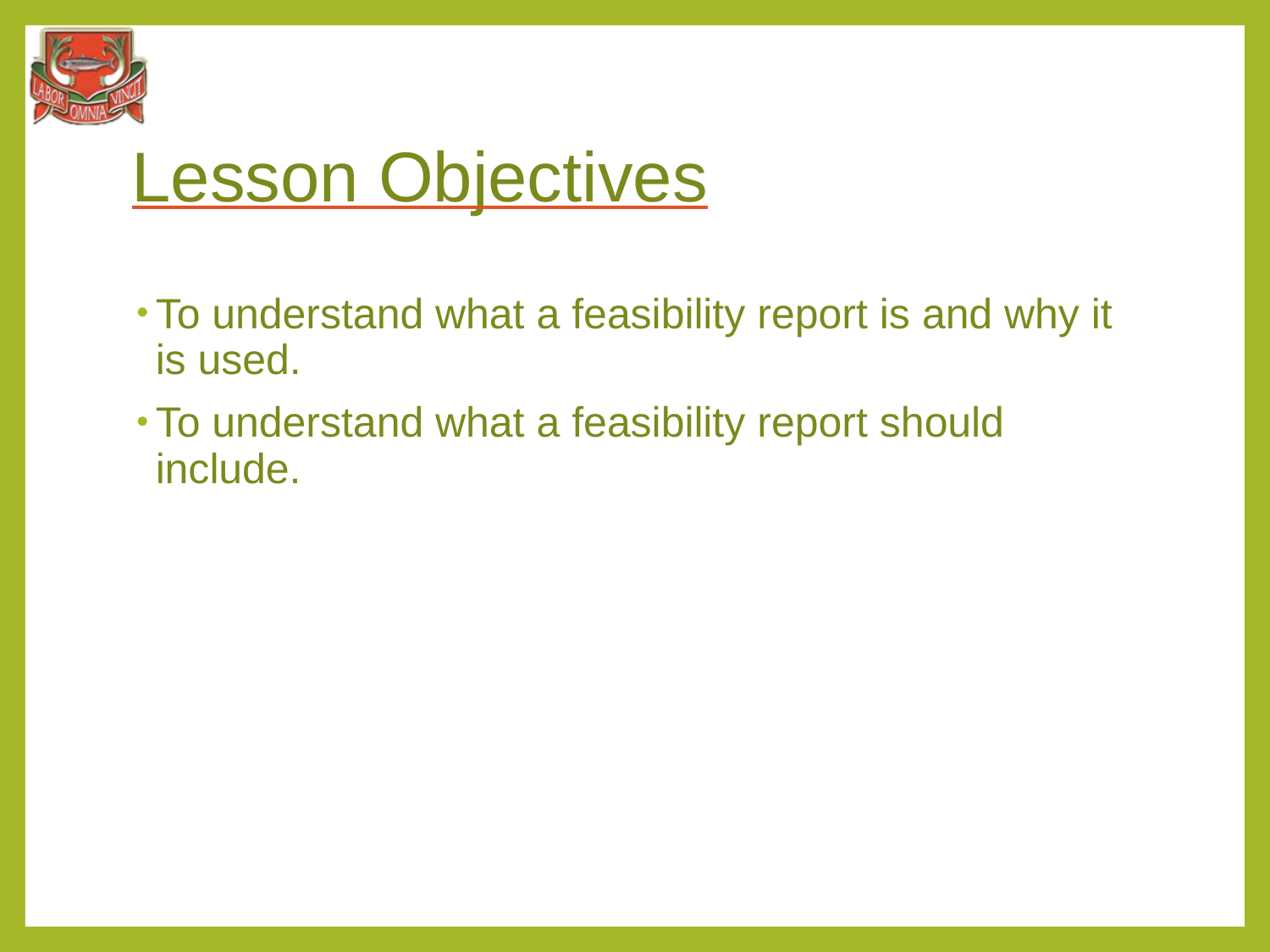

# Lesson Objectives
To understand what a feasibility report is and why it is used.
To understand what a feasibility report should include.